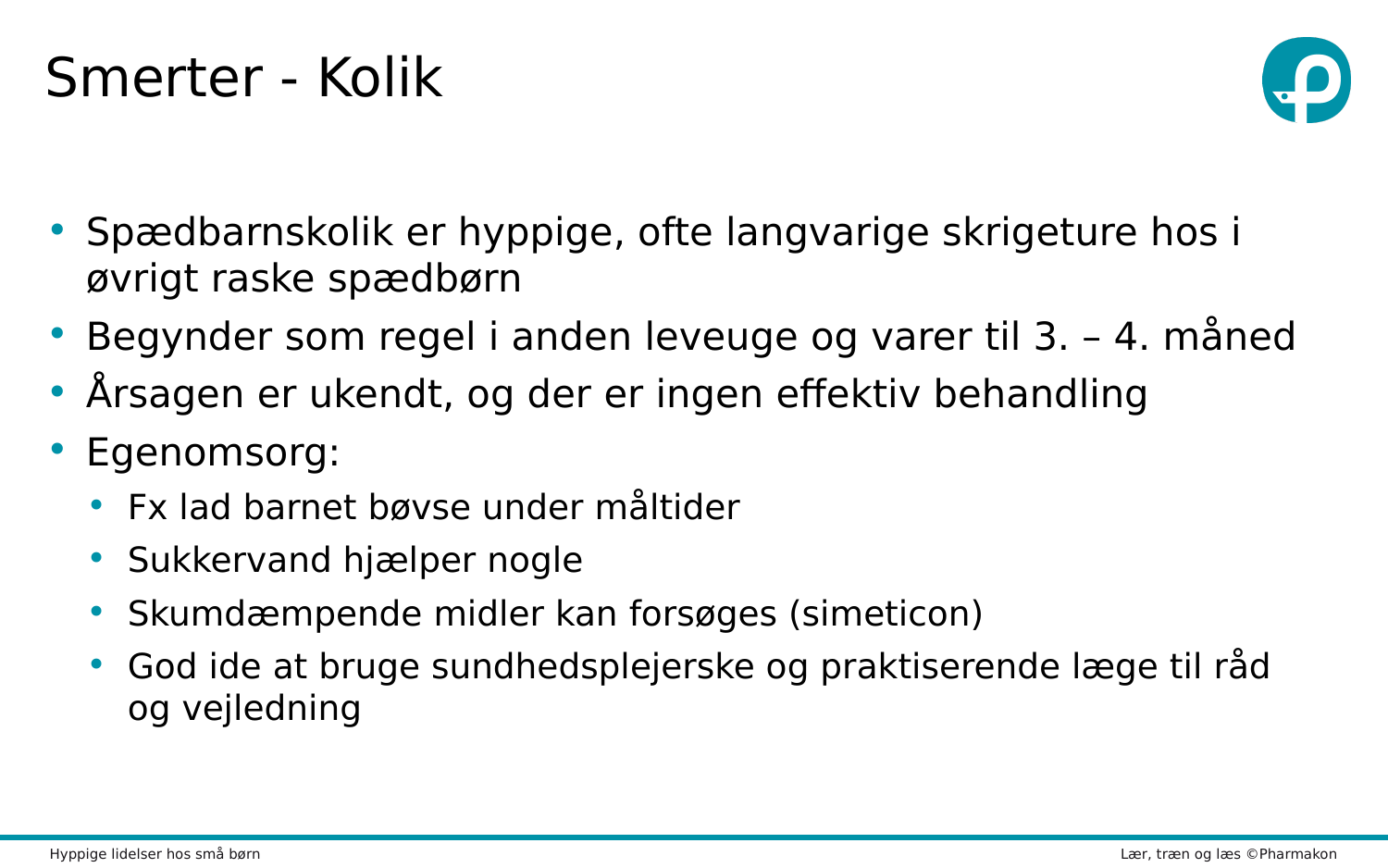

# Smerter - Kolik
Spædbarnskolik er hyppige, ofte langvarige skrigeture hos i øvrigt raske spædbørn
Begynder som regel i anden leveuge og varer til 3. – 4. måned
Årsagen er ukendt, og der er ingen effektiv behandling
Egenomsorg:
Fx lad barnet bøvse under måltider
Sukkervand hjælper nogle
Skumdæmpende midler kan forsøges (simeticon)
God ide at bruge sundhedsplejerske og praktiserende læge til råd og vejledning